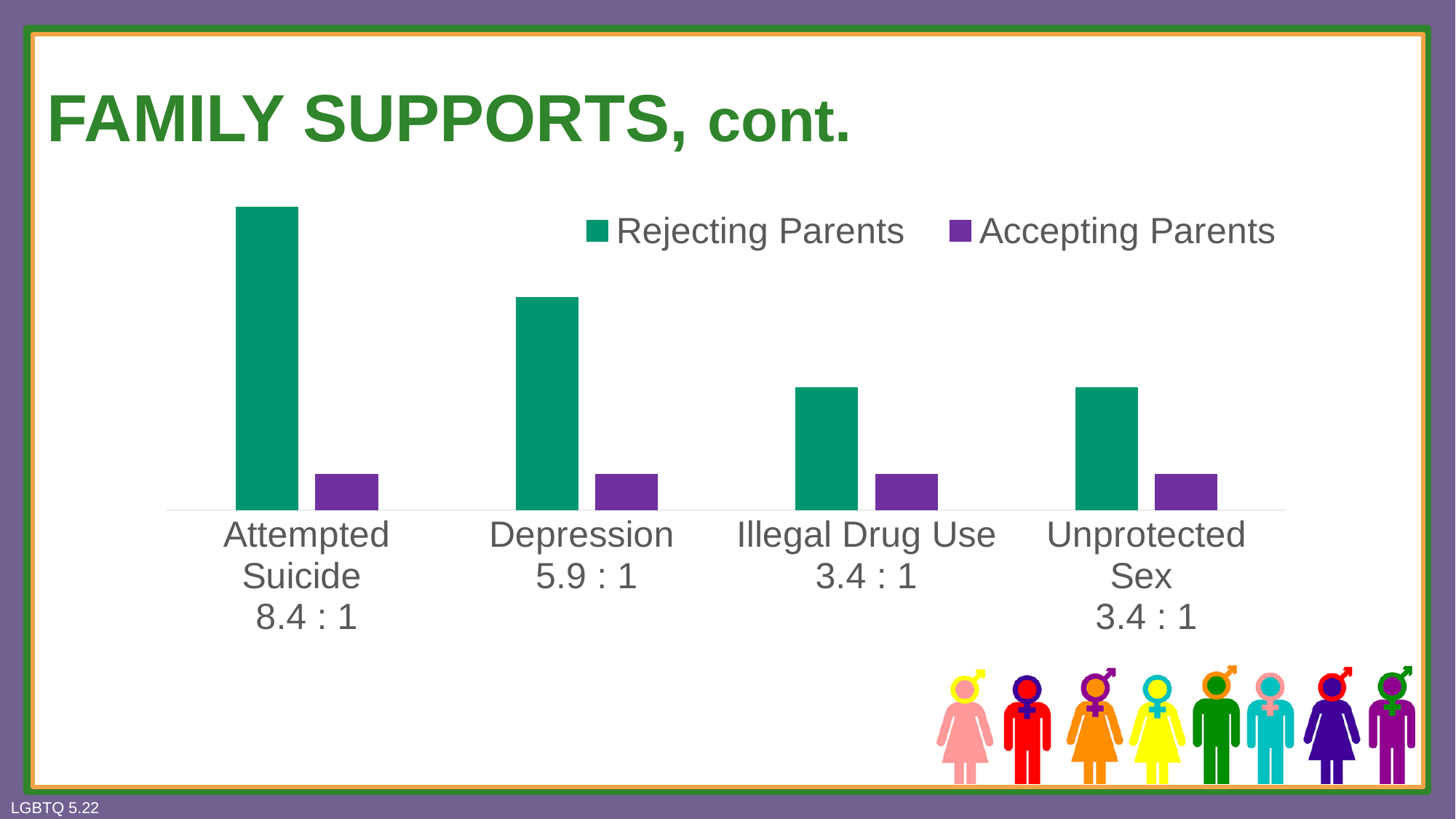

# FAMILY SUPPORTS, cont.

### Chart

| Category | Rejecting Parents | Accepting Parents |
|---|---|---|
| Attempted Suicide
8.4 : 1 | 8.4 | 1.0 |
| Depression
5.9 : 1 | 5.9 | 1.0 |
| Illegal Drug Use
3.4 : 1 | 3.4 | 1.0 |
| Unprotected Sex
3.4 : 1 | 3.4 | 1.0 |
LGBTQ 5.22